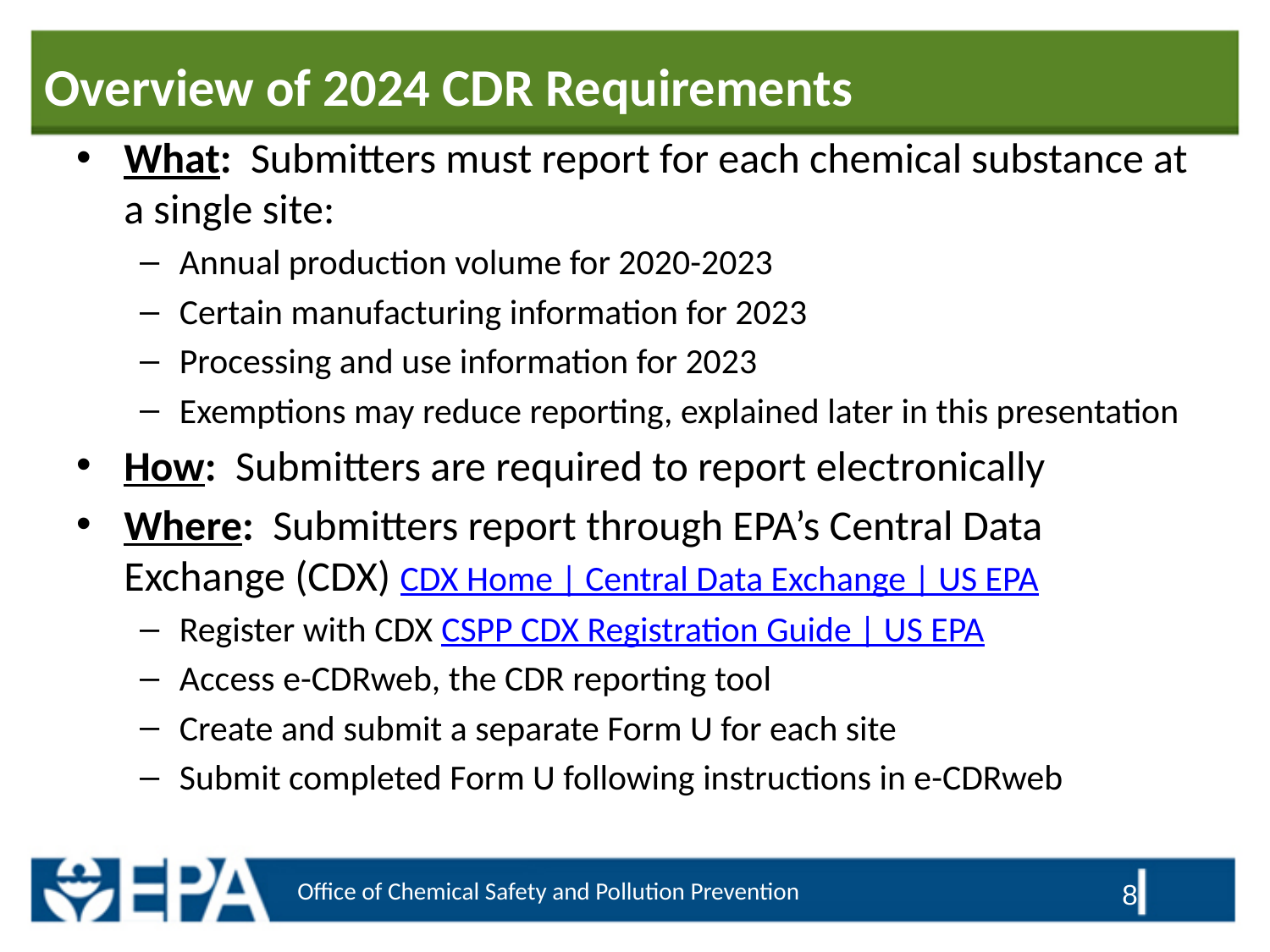

# Overview of 2024 CDR Requirements
What:  Submitters must report for each chemical substance at a single site:
Annual production volume for 2020-2023
Certain manufacturing information for 2023
Processing and use information for 2023
Exemptions may reduce reporting, explained later in this presentation
How:  Submitters are required to report electronically
Where:  Submitters report through EPA’s Central Data Exchange (CDX) CDX Home | Central Data Exchange | US EPA
Register with CDX CSPP CDX Registration Guide | US EPA
Access e-CDRweb, the CDR reporting tool
Create and submit a separate Form U for each site
Submit completed Form U following instructions in e-CDRweb